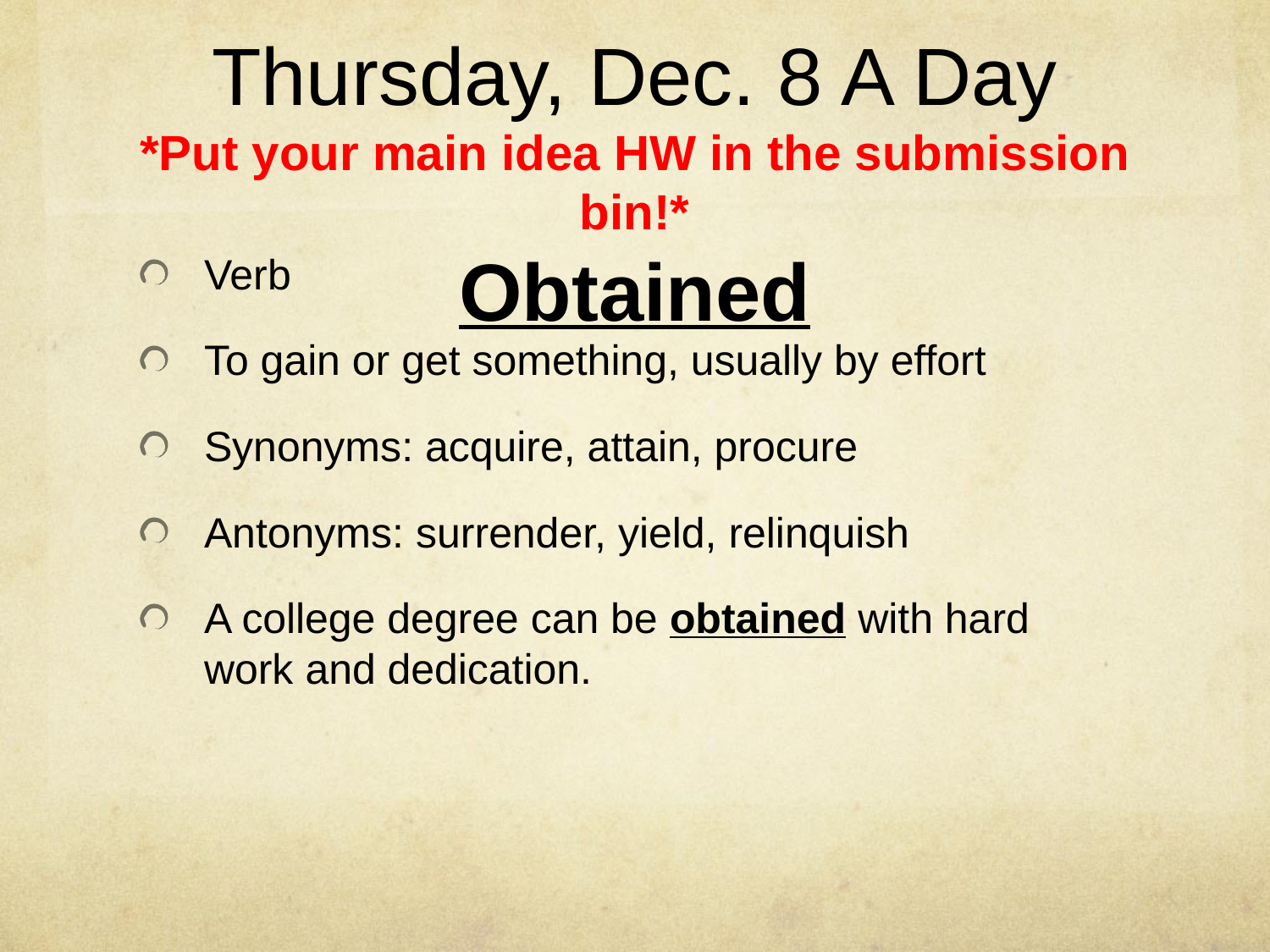

# Thursday, Dec. 8 A Day *Put your main idea HW in the submission bin!* Obtained
Verb
To gain or get something, usually by effort
Synonyms: acquire, attain, procure
Antonyms: surrender, yield, relinquish
A college degree can be obtained with hard work and dedication.